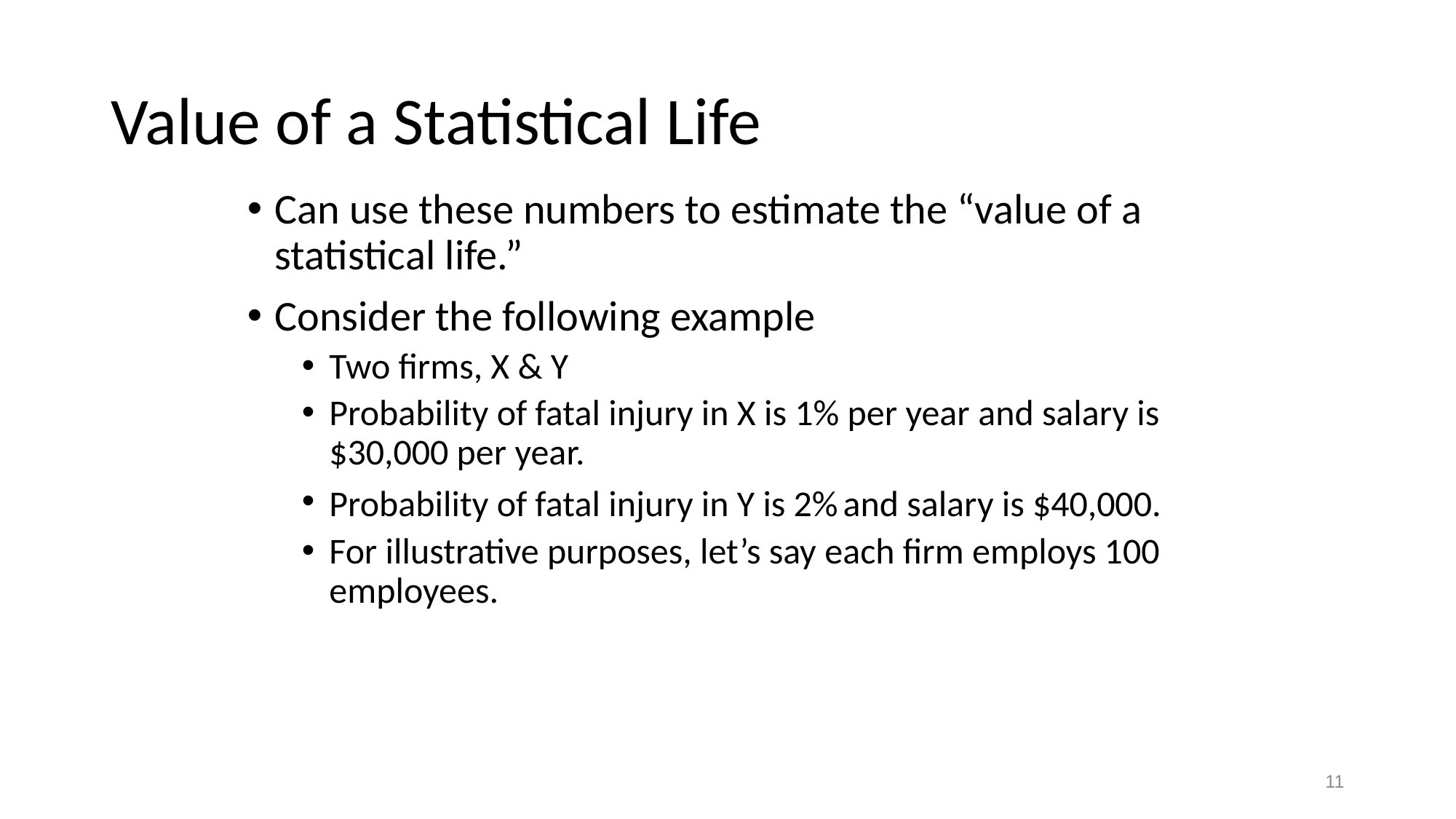

# Value of a Statistical Life
Can use these numbers to estimate the “value of a statistical life.”
Consider the following example
Two firms, X & Y
Probability of fatal injury in X is 1% per year and salary is $30,000 per year.
Probability of fatal injury in Y is 2% and salary is $40,000.
For illustrative purposes, let’s say each firm employs 100 employees.
11